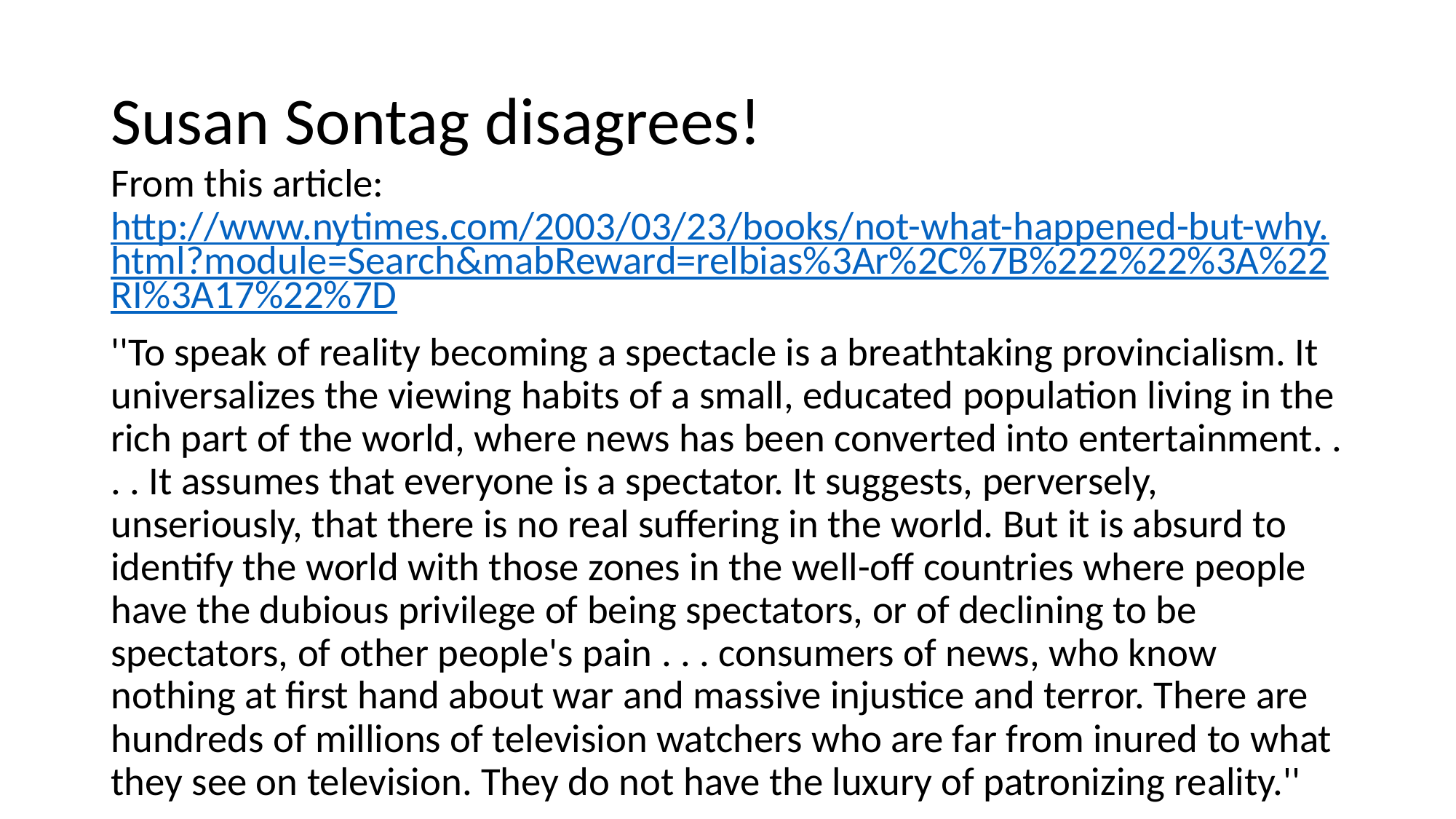

# Susan Sontag disagrees!
From this article: http://www.nytimes.com/2003/03/23/books/not-what-happened-but-why.html?module=Search&mabReward=relbias%3Ar%2C%7B%222%22%3A%22RI%3A17%22%7D
''To speak of reality becoming a spectacle is a breathtaking provincialism. It universalizes the viewing habits of a small, educated population living in the rich part of the world, where news has been converted into entertainment. . . . It assumes that everyone is a spectator. It suggests, perversely, unseriously, that there is no real suffering in the world. But it is absurd to identify the world with those zones in the well-off countries where people have the dubious privilege of being spectators, or of declining to be spectators, of other people's pain . . . consumers of news, who know nothing at first hand about war and massive injustice and terror. There are hundreds of millions of television watchers who are far from inured to what they see on television. They do not have the luxury of patronizing reality.''